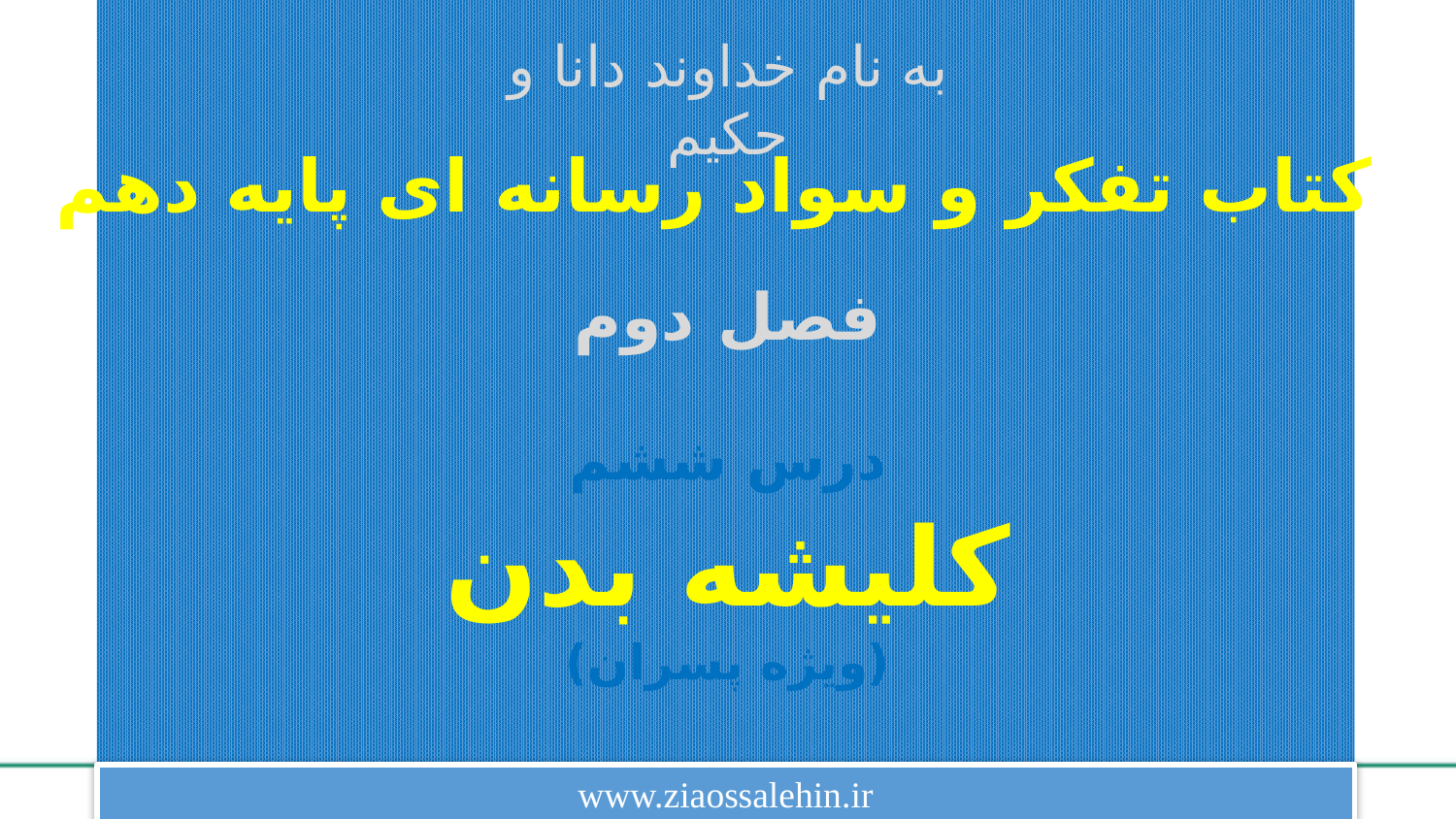

به نام خداوند دانا و حکیم
کتاب تفکر و سواد رسانه ای پایه دهم
فصل دوم
درس ششم
کلیشه بدن
(ویژه پسران)
www.ziaossalehin.ir